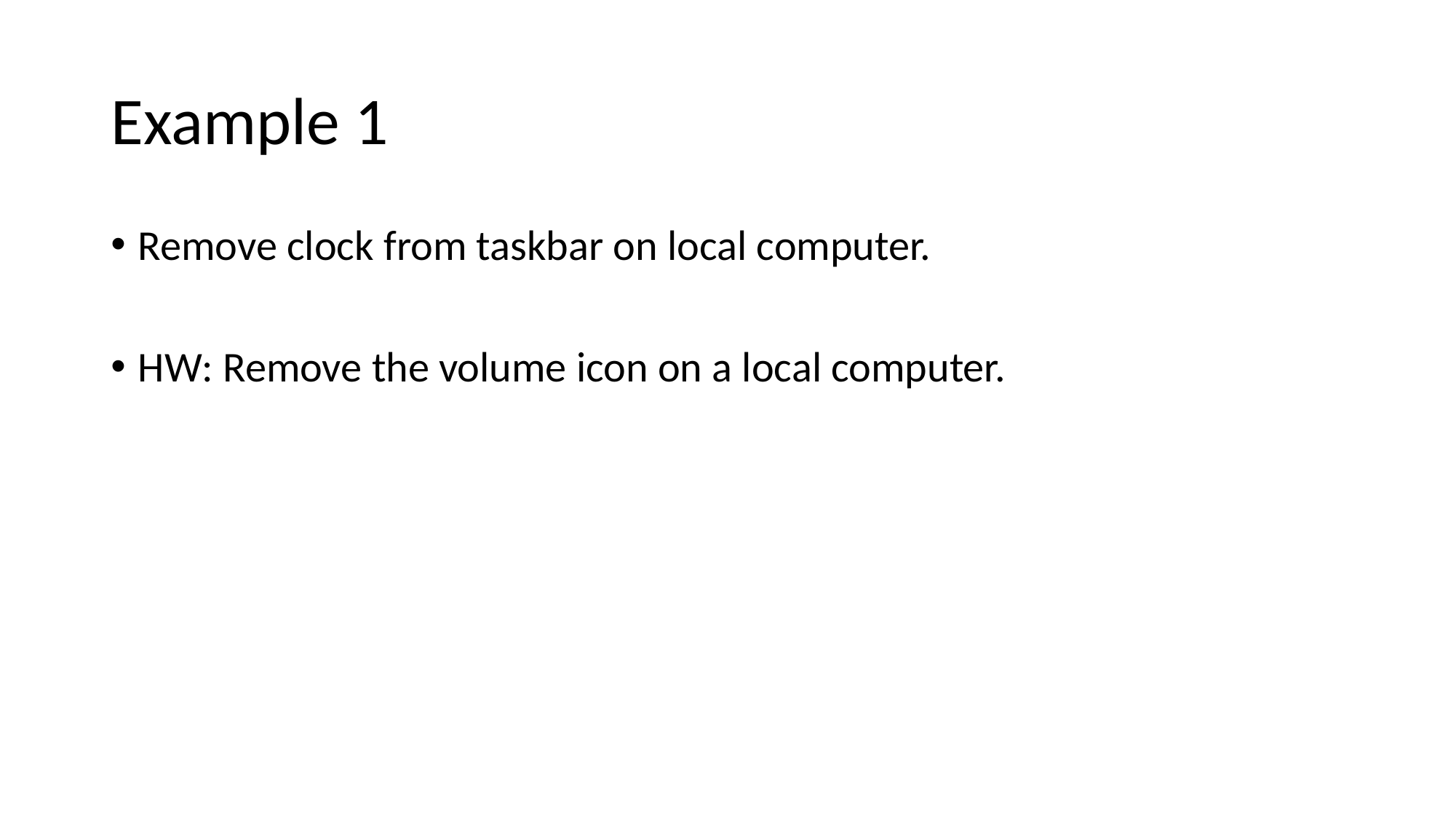

# Example 1
Remove clock from taskbar on local computer.

HW: Remove the volume icon on a local computer.